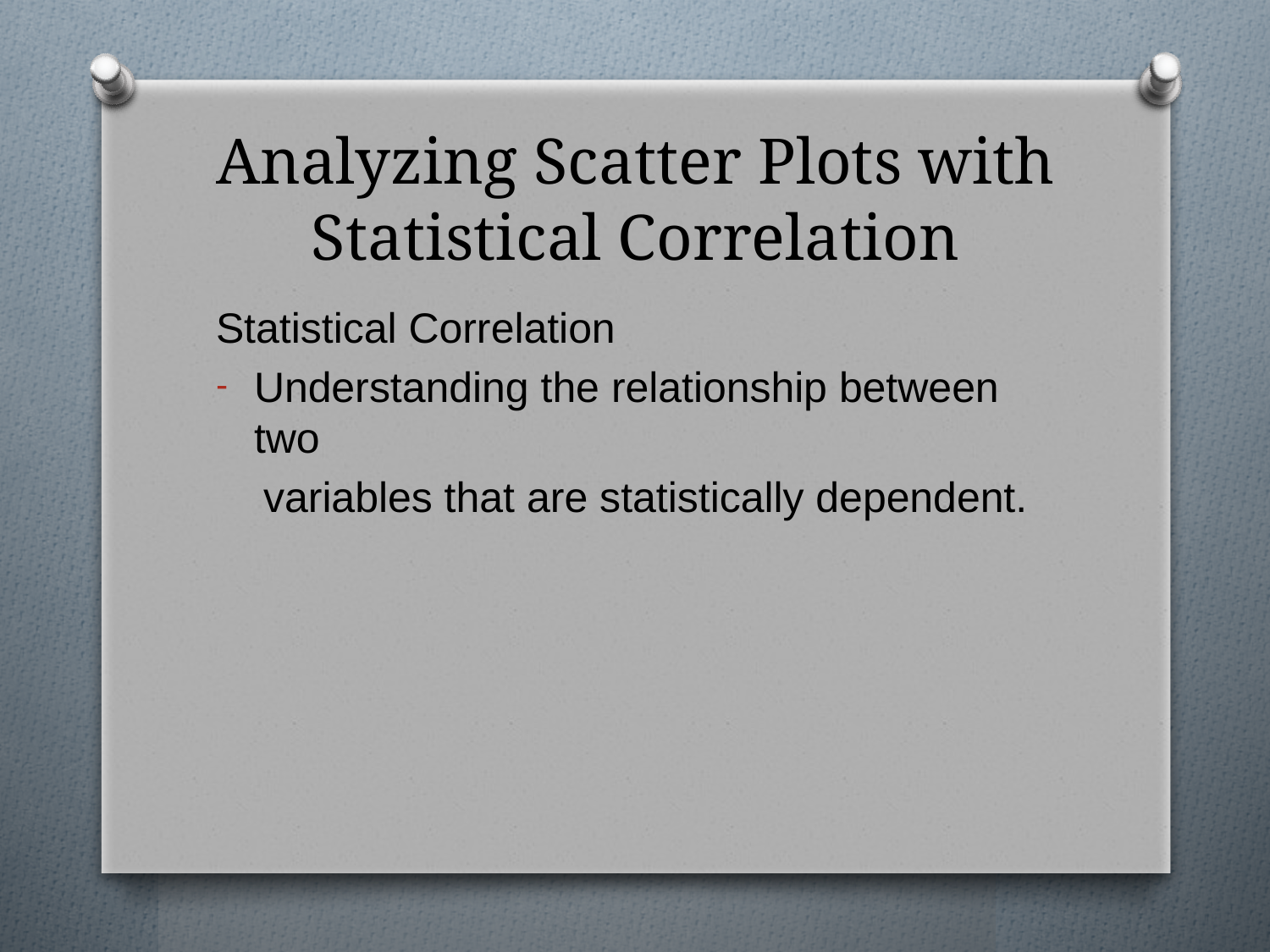

# Analyzing Scatter Plots with Statistical Correlation
Statistical Correlation
Understanding the relationship between two
    variables that are statistically dependent.